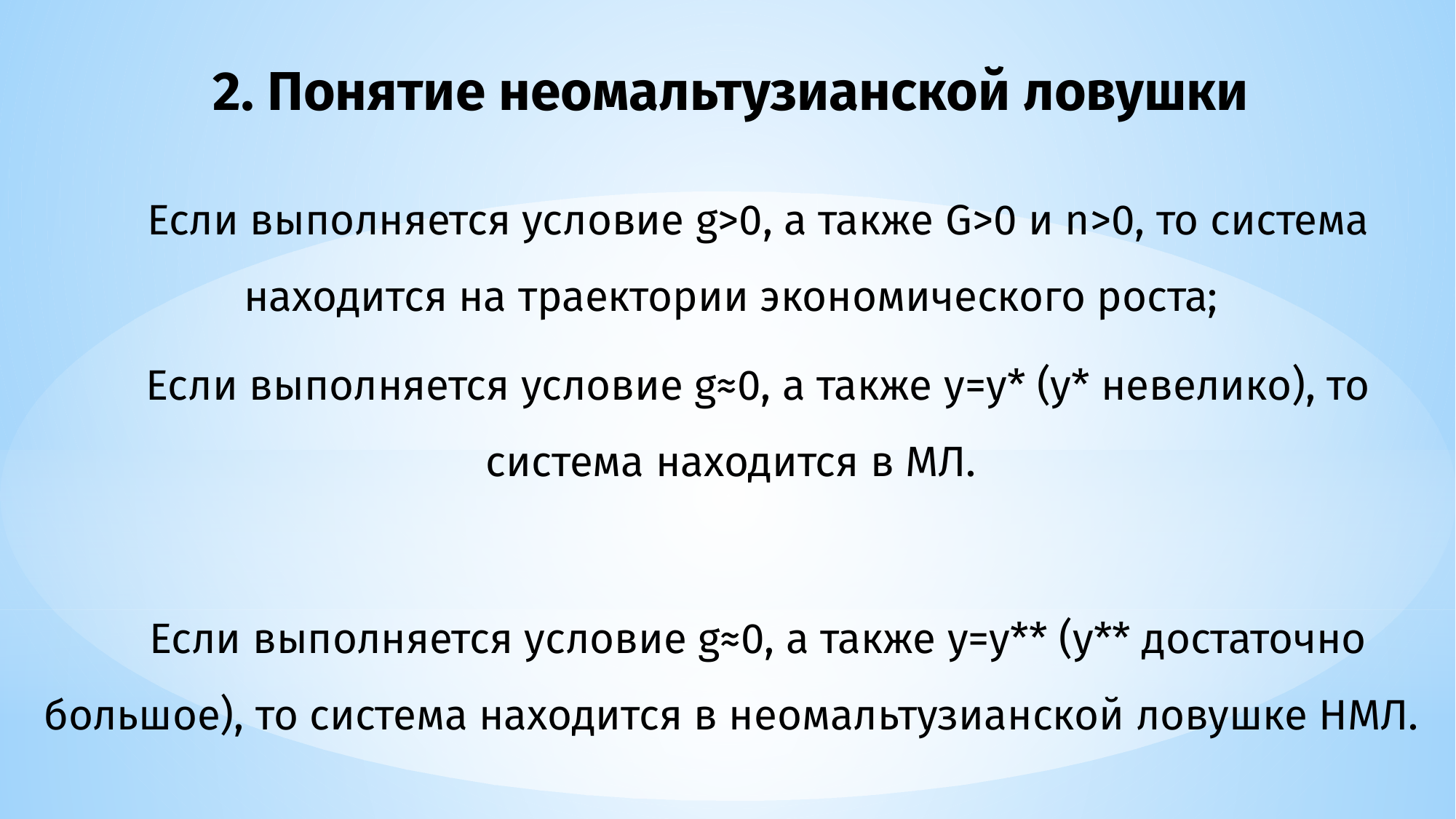

2. Понятие неомальтузианской ловушки

Если выполняется условие g>0, а также G>0 и n>0, то система находится на траектории экономического роста;
Если выполняется условие g≈0, а также y=y* (y* невелико), то система находится в МЛ.

Если выполняется условие g≈0, а также y=y** (y** достаточно большое), то система находится в неомальтузианской ловушке НМЛ.